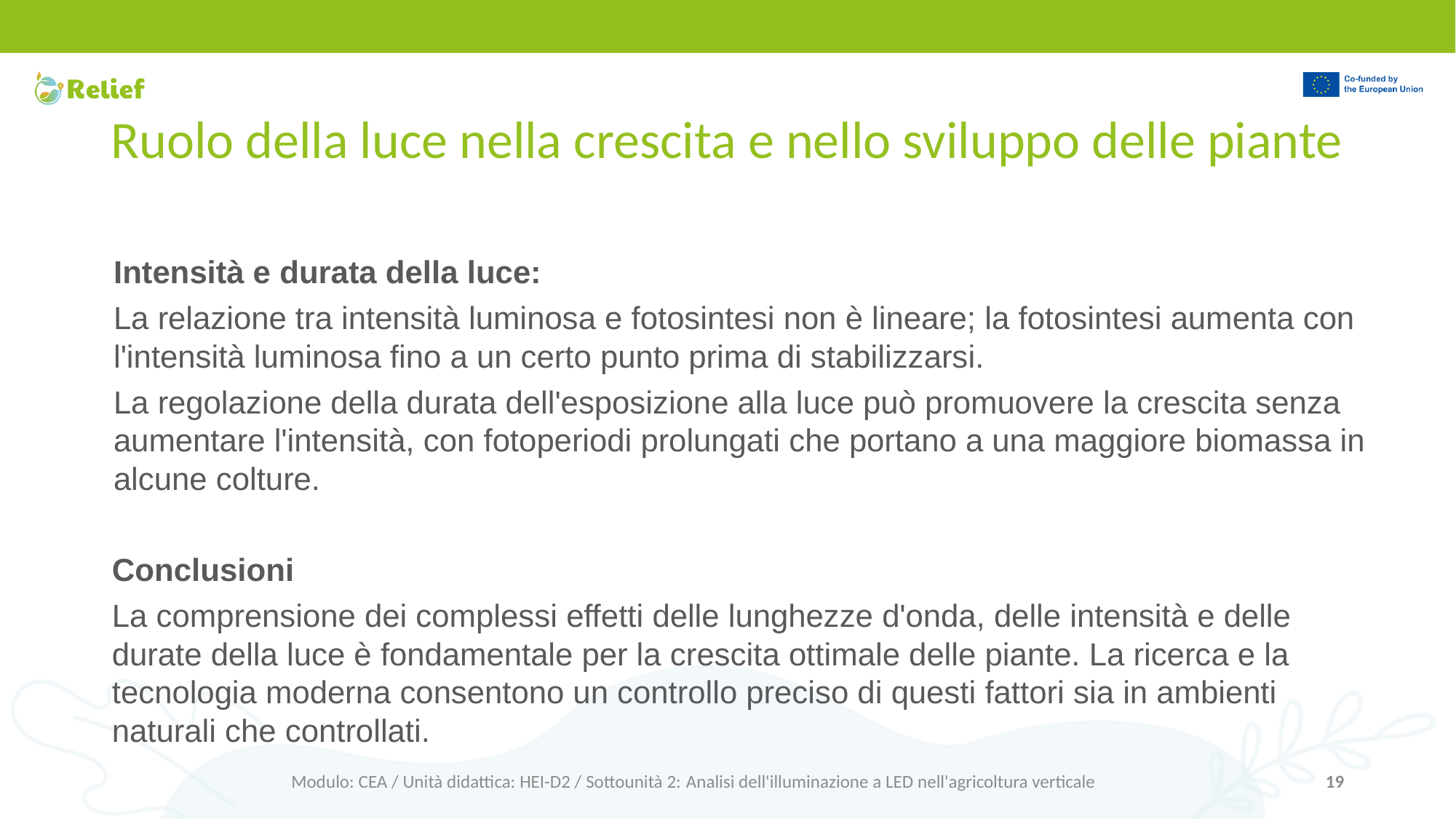

# Ruolo della luce nella crescita e nello sviluppo delle piante
Intensità e durata della luce:
La relazione tra intensità luminosa e fotosintesi non è lineare; la fotosintesi aumenta con l'intensità luminosa fino a un certo punto prima di stabilizzarsi.
La regolazione della durata dell'esposizione alla luce può promuovere la crescita senza aumentare l'intensità, con fotoperiodi prolungati che portano a una maggiore biomassa in alcune colture.

Conclusioni
La comprensione dei complessi effetti delle lunghezze d'onda, delle intensità e delle durate della luce è fondamentale per la crescita ottimale delle piante. La ricerca e la tecnologia moderna consentono un controllo preciso di questi fattori sia in ambienti naturali che controllati.
Modulo: CEA / Unità didattica: HEI-D2 / Sottounità 2: Analisi dell'illuminazione a LED nell'agricoltura verticale
19